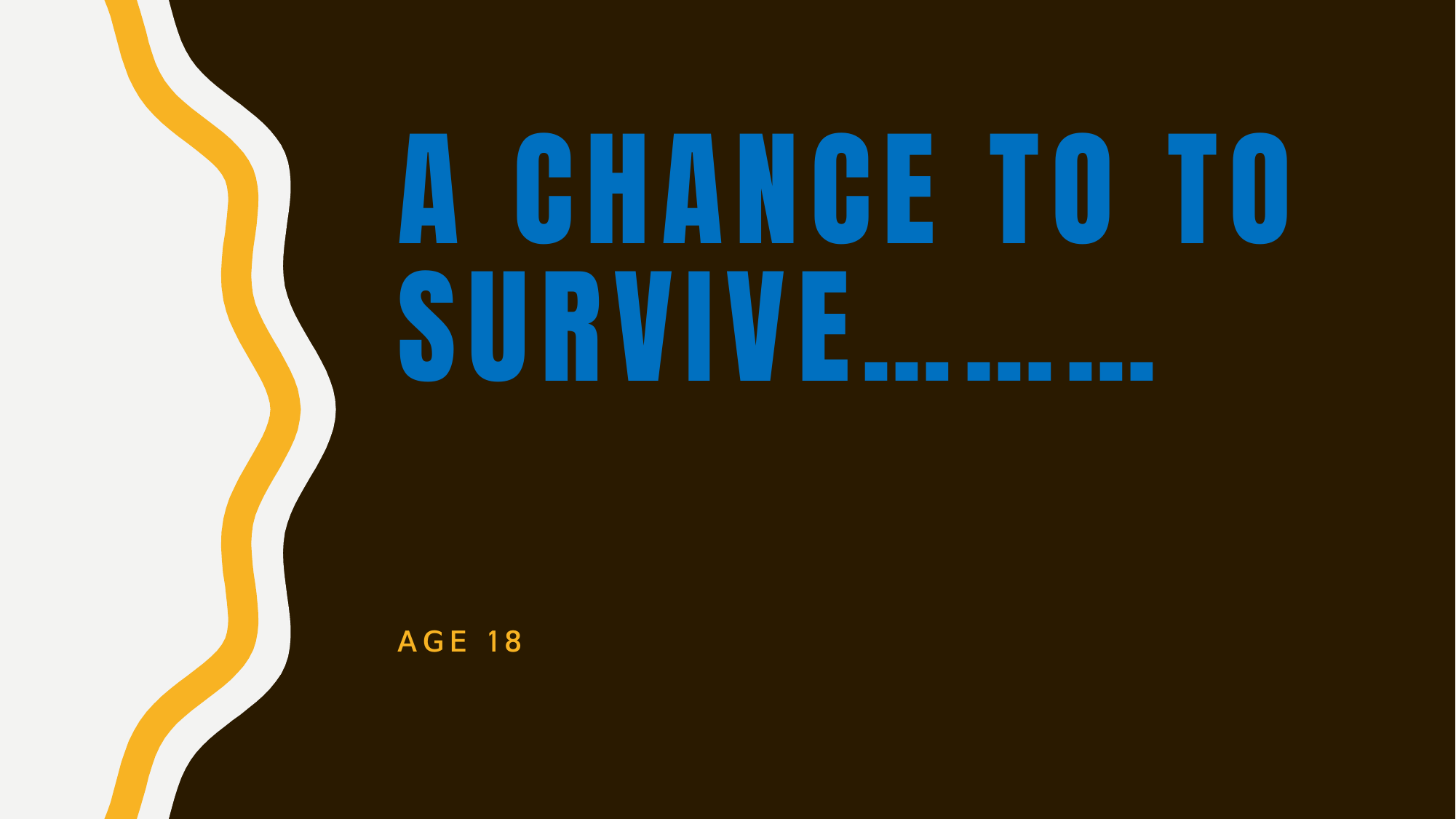

# A chance to to survive………
Age 18